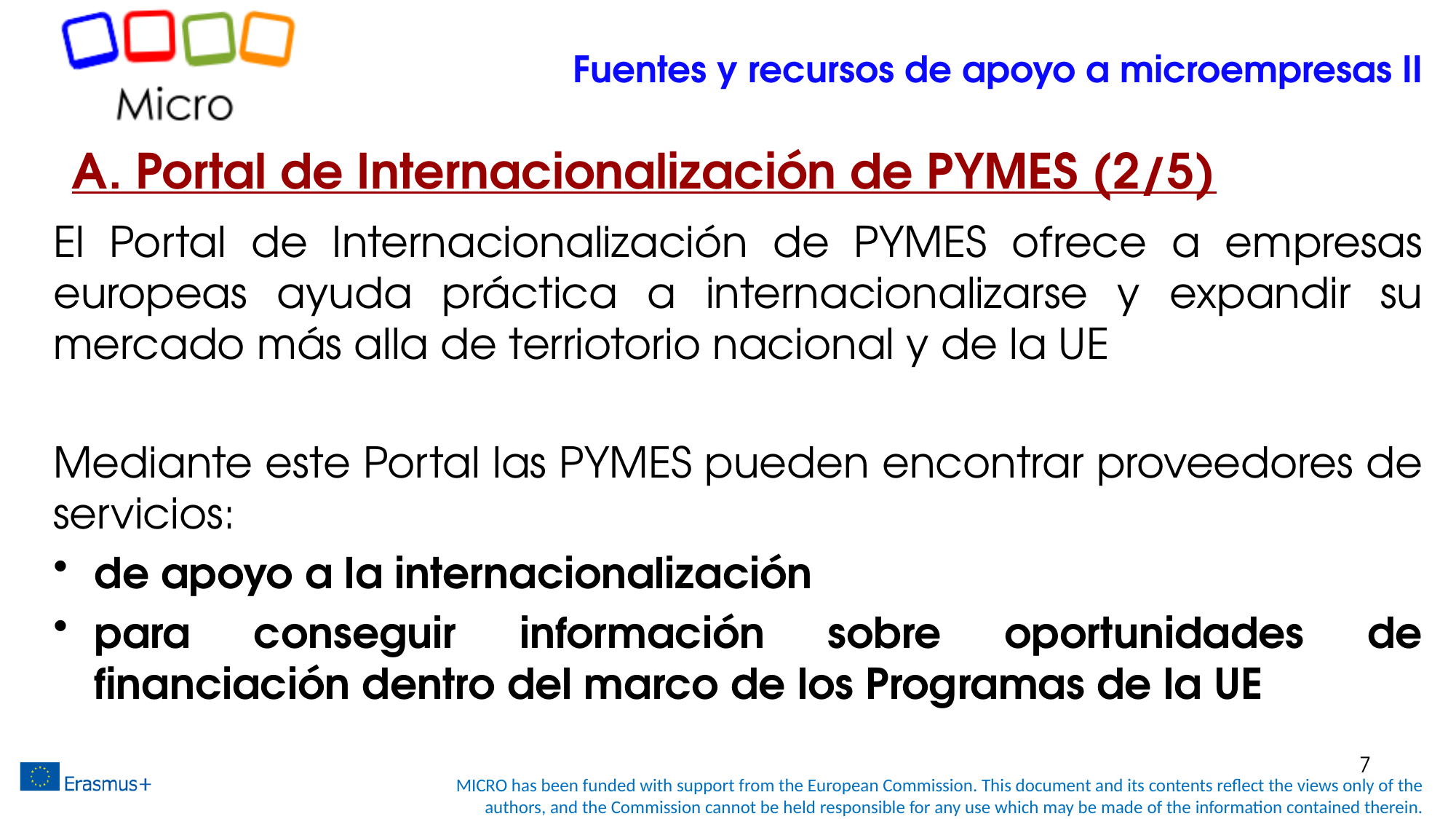

# Fuentes y recursos de apoyo a microempresas II
A. Portal de Internacionalización de PYMES (2/5)
El Portal de Internacionalización de PYMES ofrece a empresas europeas ayuda práctica a internacionalizarse y expandir su mercado más alla de terriotorio nacional y de la UE

Mediante este Portal las PYMES pueden encontrar proveedores de servicios:
de apoyo a la internacionalización
para conseguir información sobre oportunidades de financiación dentro del marco de los Programas de la UE

7